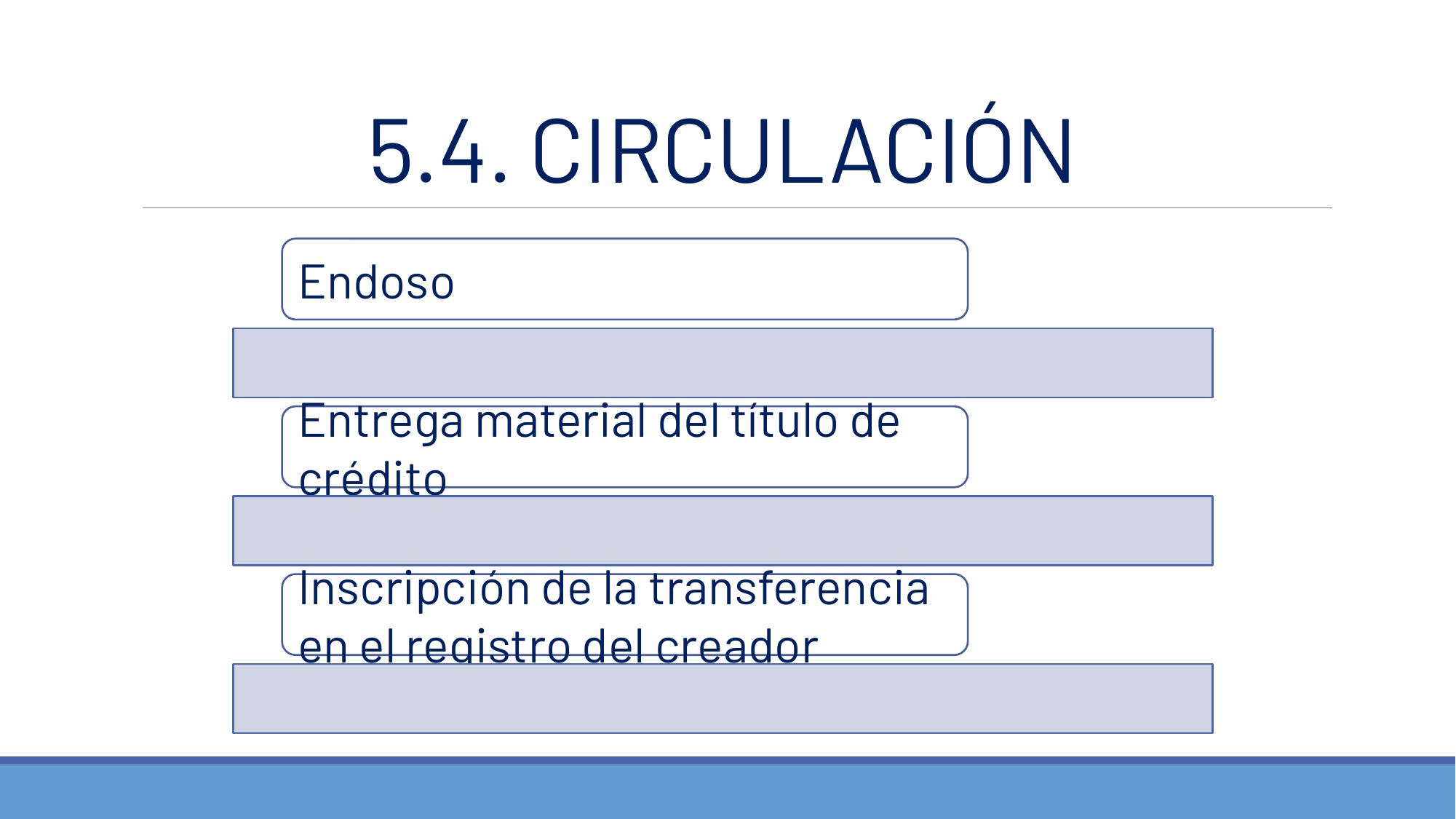

# 5.4. CIRCULACIÓN
Endoso
Entrega material del título de crédito
Inscripción de la transferencia en el registro del creador